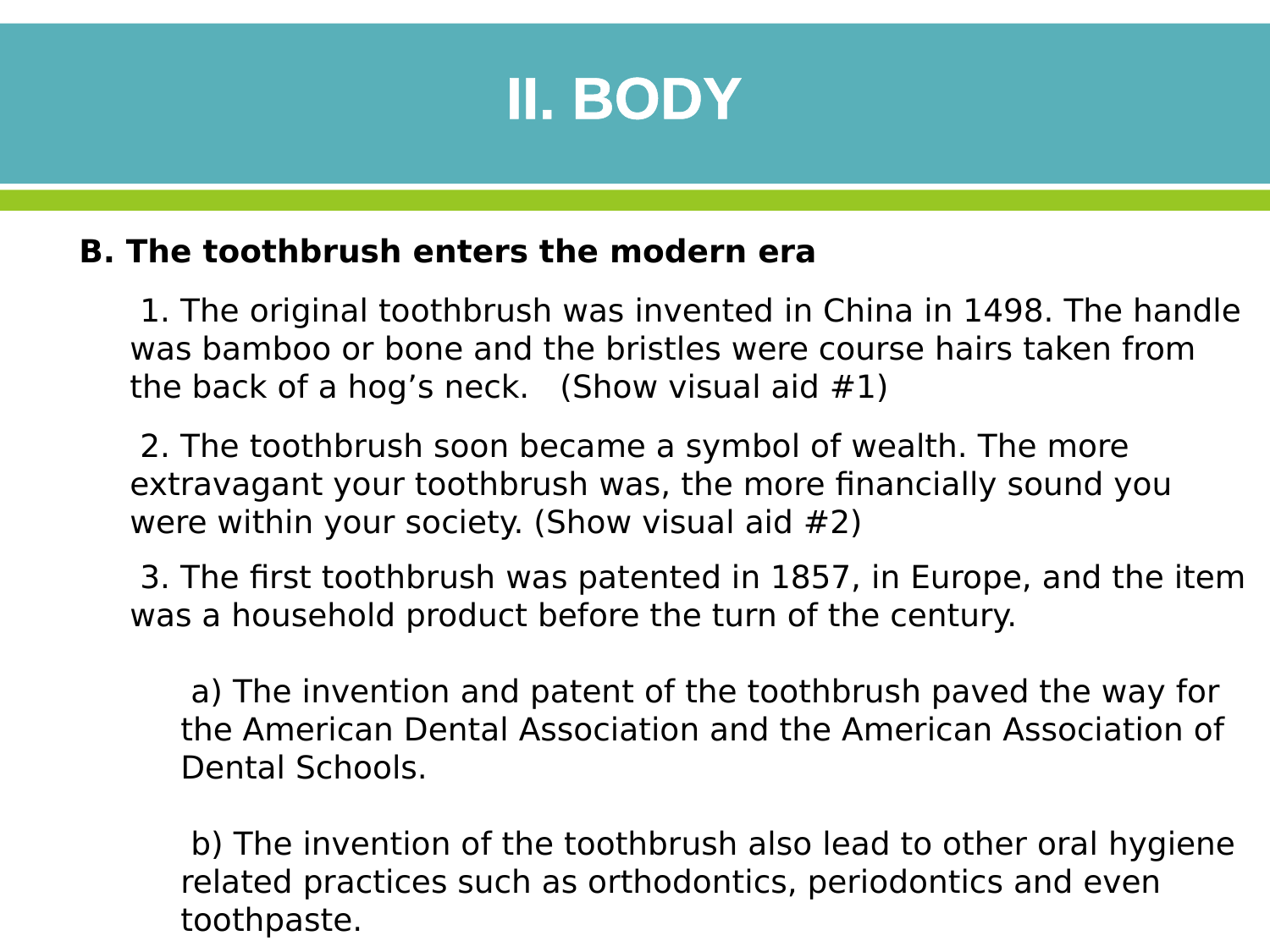

# II. BODY
B. The toothbrush enters the modern era

 1. The original toothbrush was invented in China in 1498. The handle was bamboo or bone and the bristles were course hairs taken from the back of a hog’s neck.   (Show visual aid #1)

 2. The toothbrush soon became a symbol of wealth. The more extravagant your toothbrush was, the more financially sound you were within your society. (Show visual aid #2)

 3. The first toothbrush was patented in 1857, in Europe, and the item was a household product before the turn of the century.

 a) The invention and patent of the toothbrush paved the way for the American Dental Association and the American Association of Dental Schools.

 b) The invention of the toothbrush also lead to other oral hygiene related practices such as orthodontics, periodontics and even toothpaste.